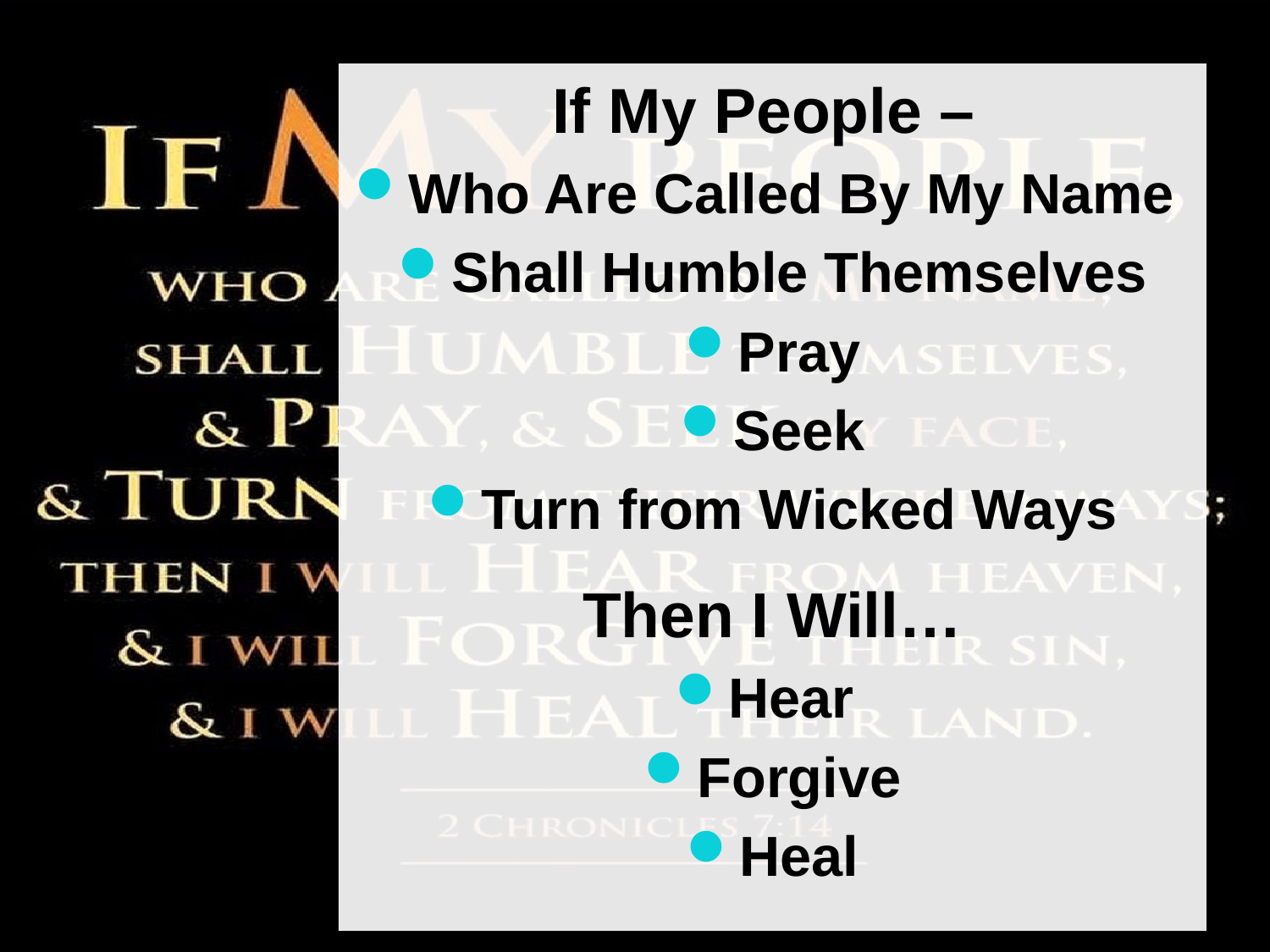

If My People –
Who Are Called By My Name
Shall Humble Themselves
Pray
Seek
Turn from Wicked Ways
Then I Will…
Hear
Forgive
Heal